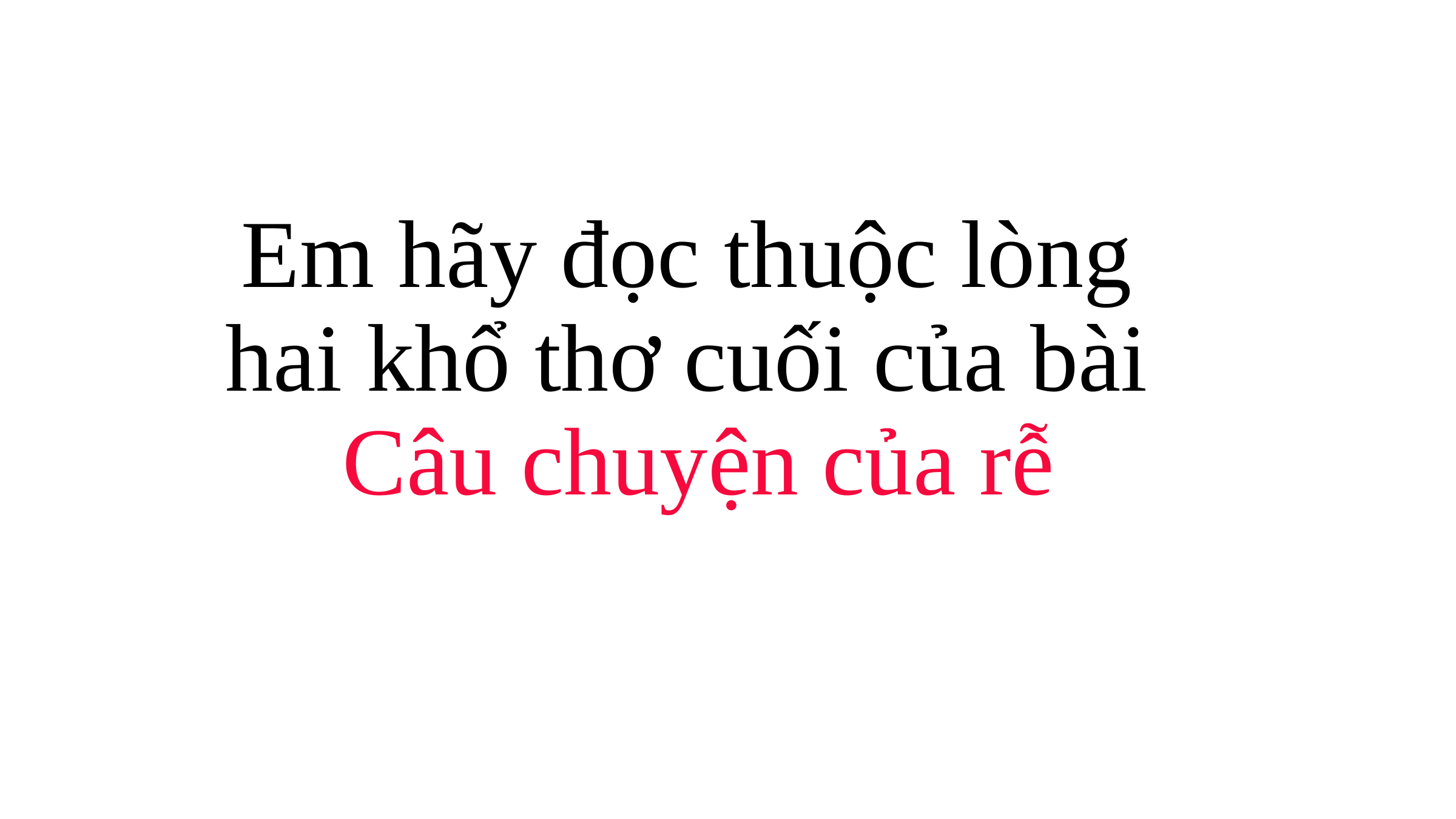

# Em hãy đọc thuộc lòng hai khổ thơ cuối của bài Câu chuyện của rễ